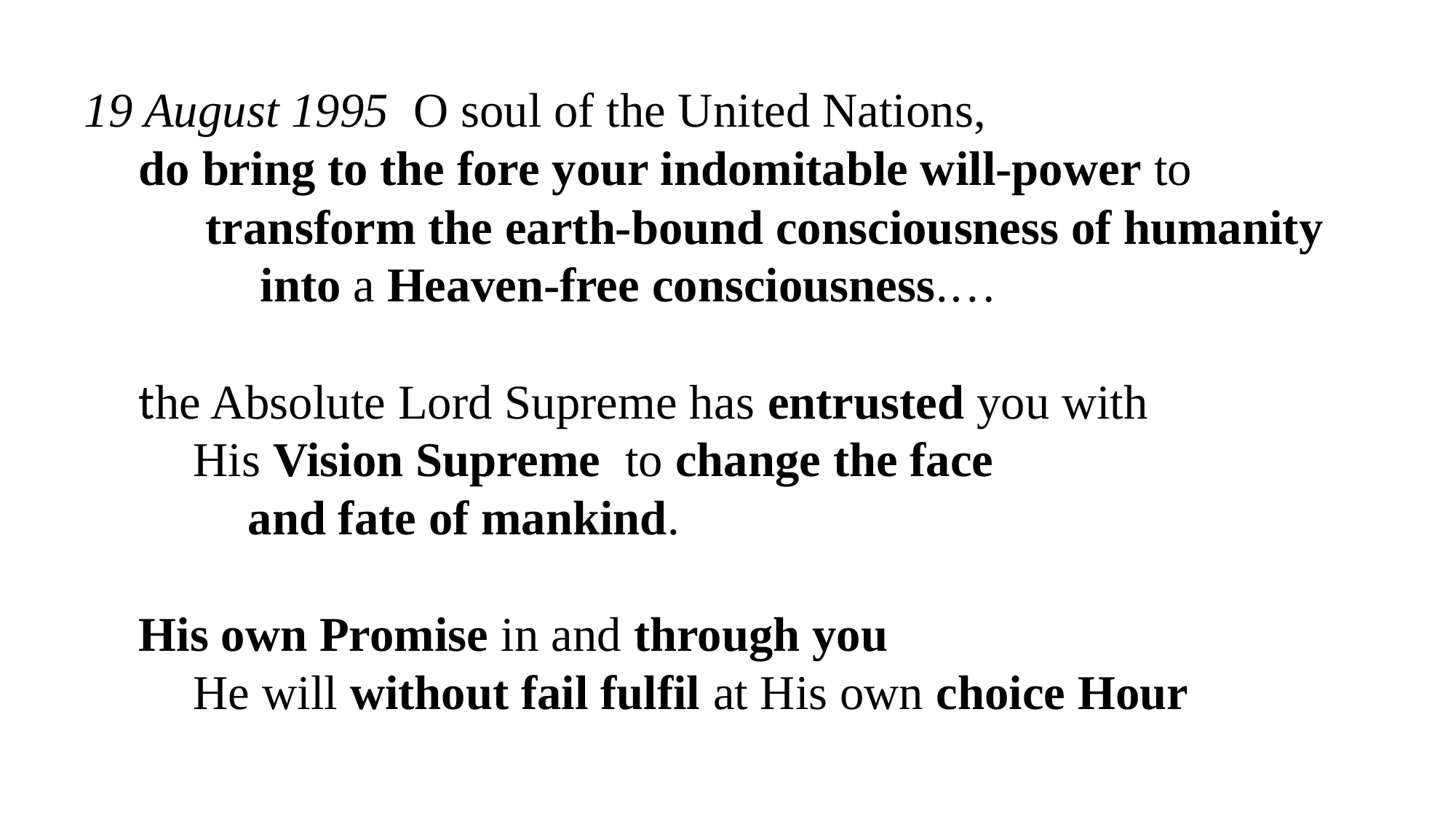

19 August 1995  O soul of the United Nations,
do bring to the fore your indomitable will-power to
 transform the earth-bound consciousness of humanity
 into a Heaven-free consciousness.…

the Absolute Lord Supreme has entrusted you with
His Vision Supreme  to change the face
and fate of mankind.

His own Promise in and through you
He will without fail fulfil at His own choice Hour